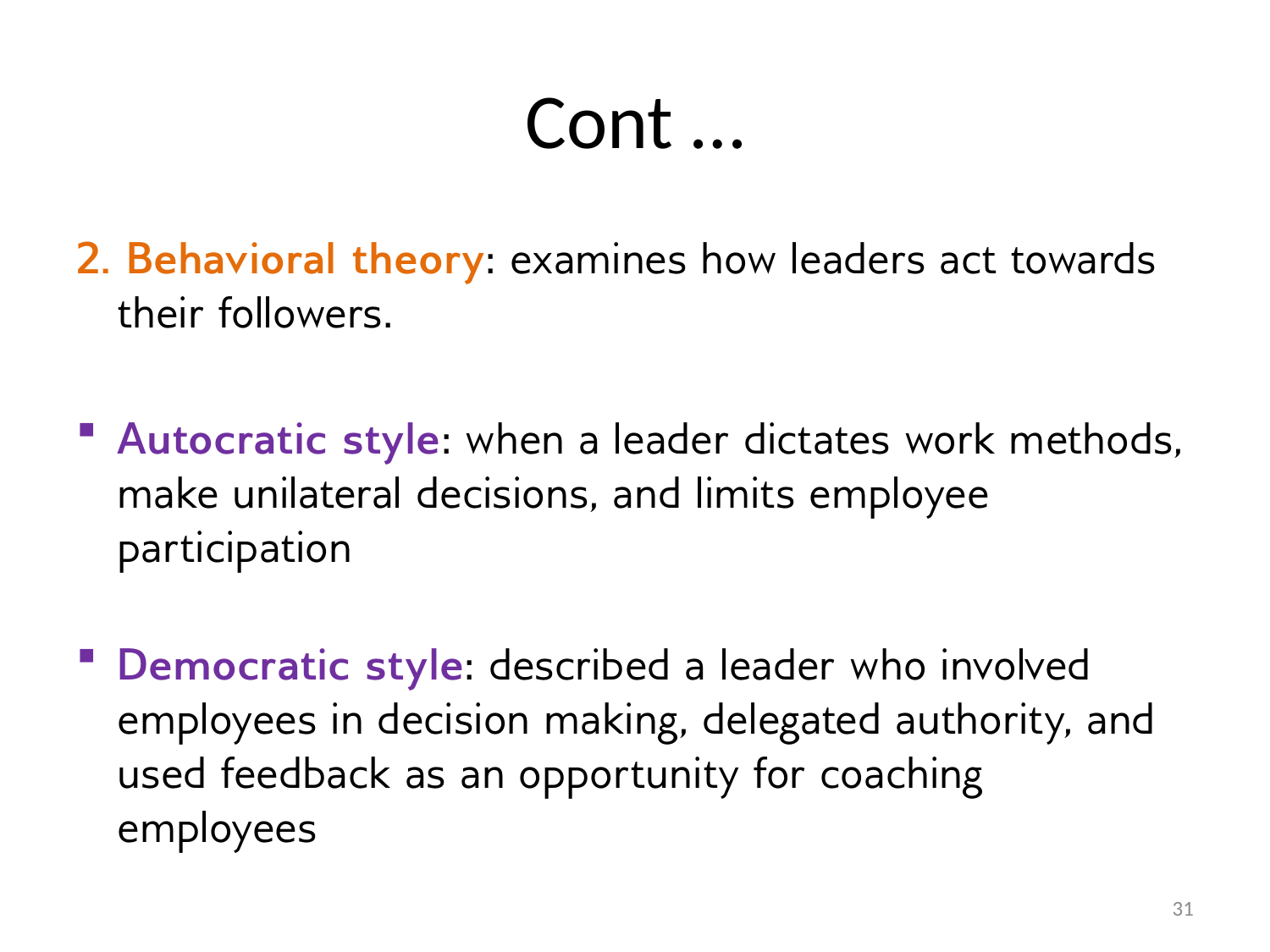

# Cont …
2. Behavioral theory: examines how leaders act towards their followers.

Autocratic style: when a leader dictates work methods, make unilateral decisions, and limits employee participation
Democratic style: described a leader who involved employees in decision making, delegated authority, and used feedback as an opportunity for coaching employees
31